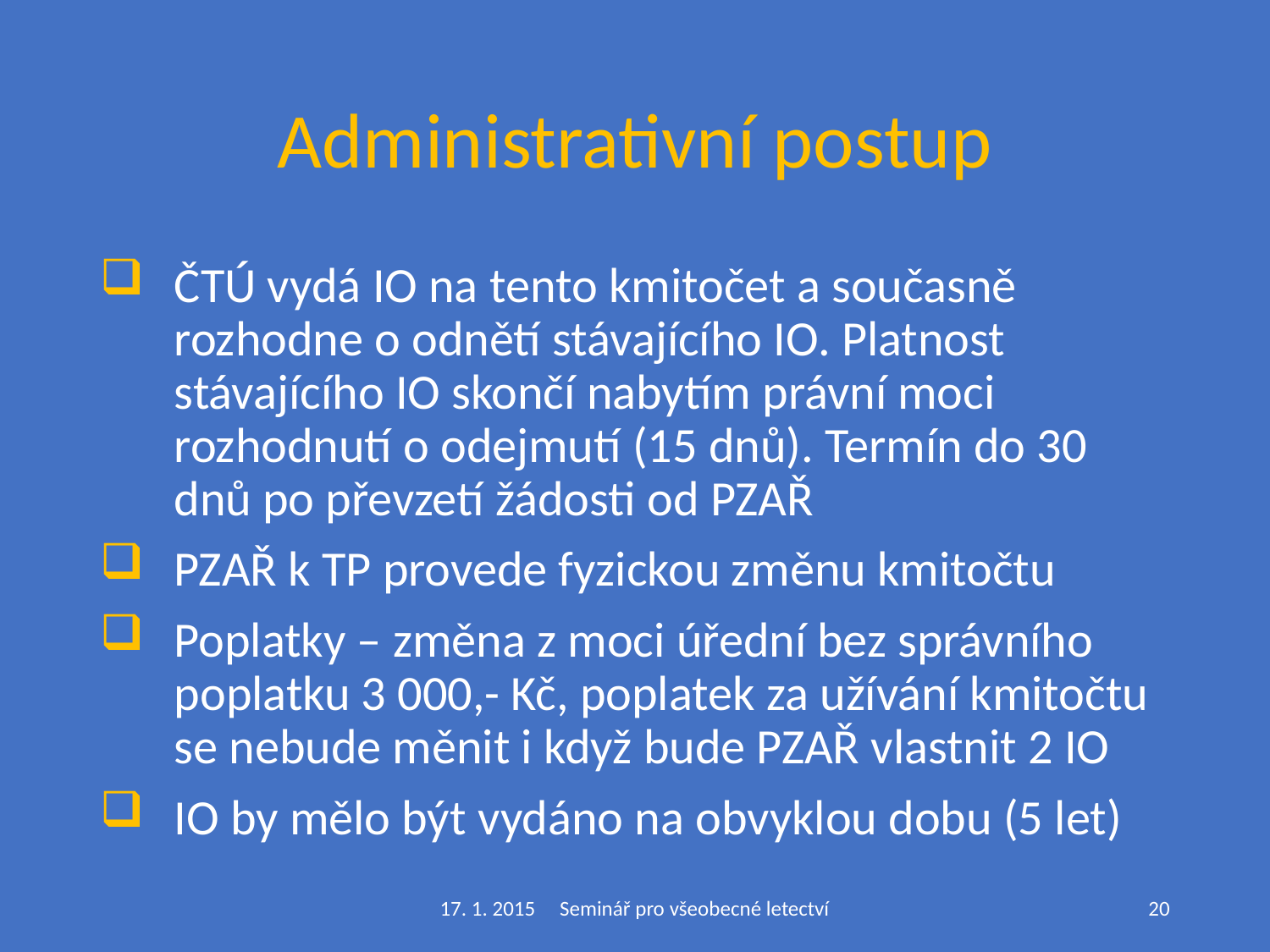

# Administrativní postup
ČTÚ vydá IO na tento kmitočet a současně rozhodne o odnětí stávajícího IO. Platnost stávajícího IO skončí nabytím právní moci rozhodnutí o odejmutí (15 dnů). Termín do 30 dnů po převzetí žádosti od PZAŘ
PZAŘ k TP provede fyzickou změnu kmitočtu
Poplatky – změna z moci úřední bez správního poplatku 3 000,- Kč, poplatek za užívání kmitočtu se nebude měnit i když bude PZAŘ vlastnit 2 IO
IO by mělo být vydáno na obvyklou dobu (5 let)
17. 1. 2015     Seminář pro všeobecné letectví
20